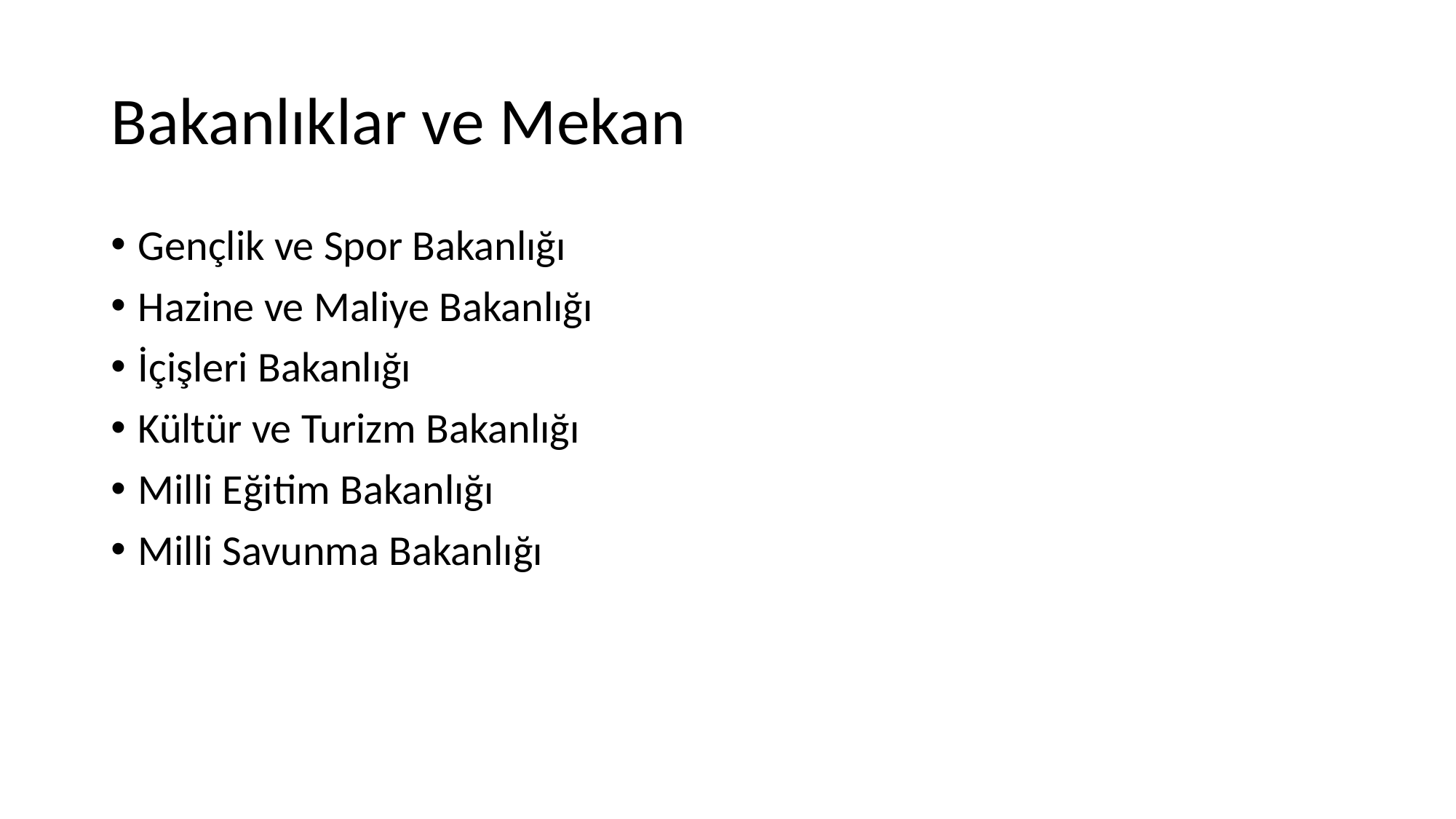

# Bakanlıklar ve Mekan
Gençlik ve Spor Bakanlığı
Hazine ve Maliye Bakanlığı
İçişleri Bakanlığı
Kültür ve Turizm Bakanlığı
Milli Eğitim Bakanlığı
Milli Savunma Bakanlığı